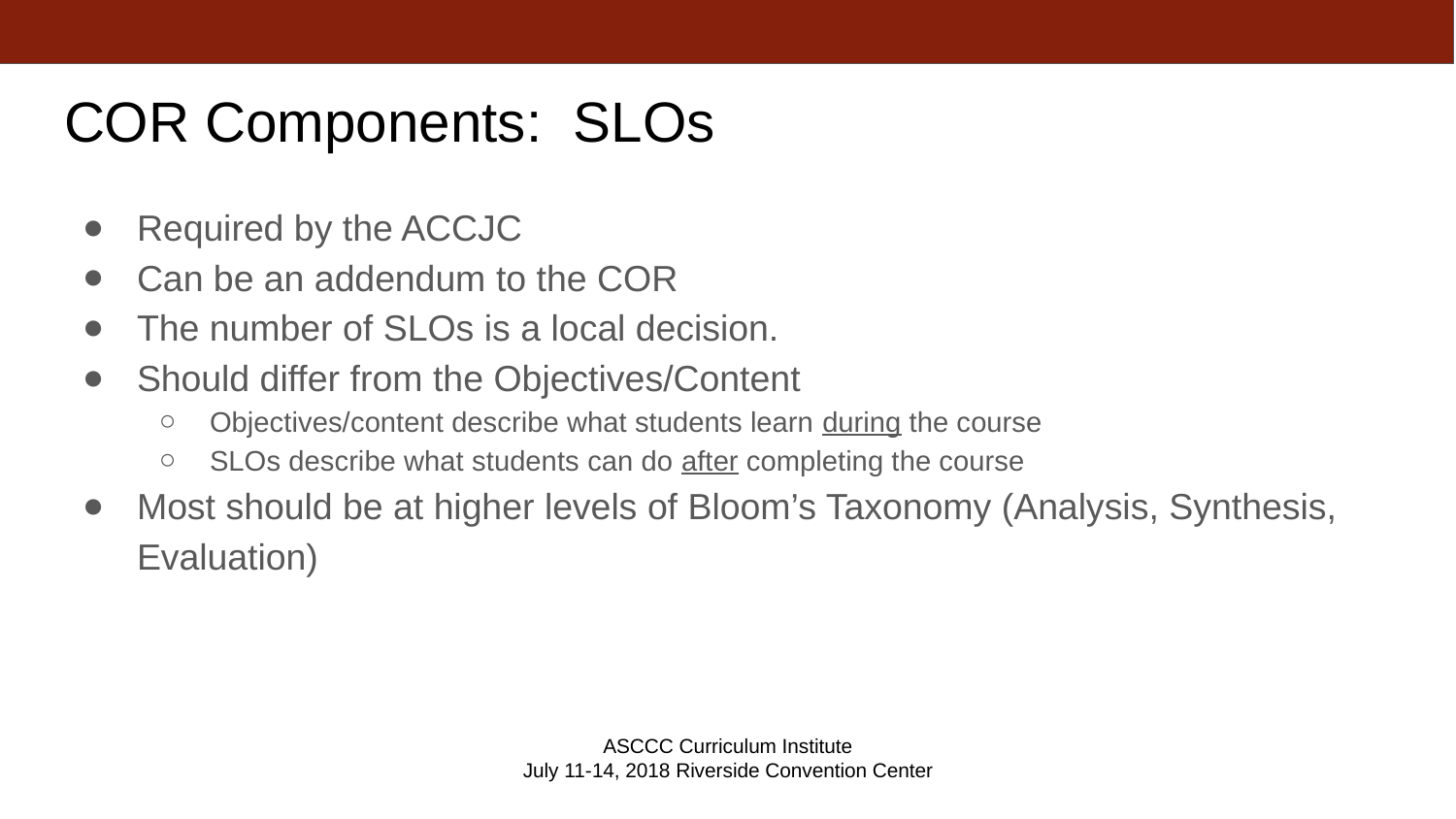

# COR Components:  SLOs

Required by the ACCJC
Can be an addendum to the COR
The number of SLOs is a local decision.
Should differ from the Objectives/Content
Objectives/content describe what students learn during the course
SLOs describe what students can do after completing the course
Most should be at higher levels of Bloom’s Taxonomy (Analysis, Synthesis, Evaluation)
ASCCC Curriculum Institute
July 11-14, 2018 Riverside Convention Center